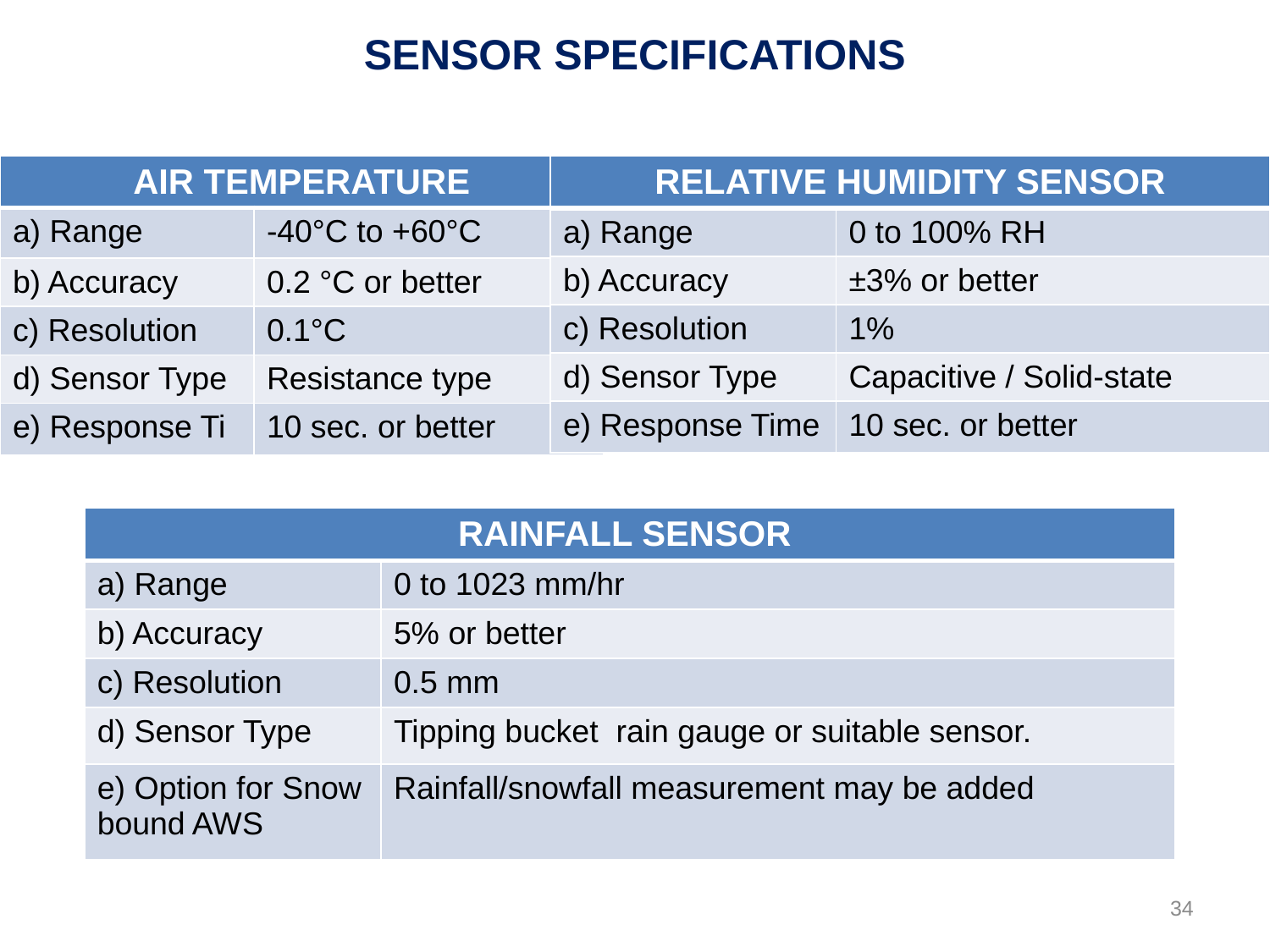

# SENSOR SPECIFICATIONS
| AIR TEMPERATURE |  |
| --- | --- |
| a) Range | -40°C to +60°C |
| b) Accuracy | 0.2 °C or better |
| c) Resolution | 0.1°C |
| d) Sensor Type | Resistance type |
| e) Response Ti | 10 sec. or better |
| RELATIVE HUMIDITY SENSOR |  |
| --- | --- |
| a) Range | 0 to 100% RH |
| b) Accuracy | ±3% or better |
| c) Resolution | 1% |
| d) Sensor Type | Capacitive / Solid-state |
| e) Response Time | 10 sec. or better |
| RAINFALL SENSOR |  |
| --- | --- |
| a) Range | 0 to 1023 mm/hr |
| b) Accuracy | 5% or better |
| c) Resolution | 0.5 mm |
| d) Sensor Type | Tipping bucket rain gauge or suitable sensor. |
| e) Option for Snow bound AWS | Rainfall/snowfall measurement may be added |
34